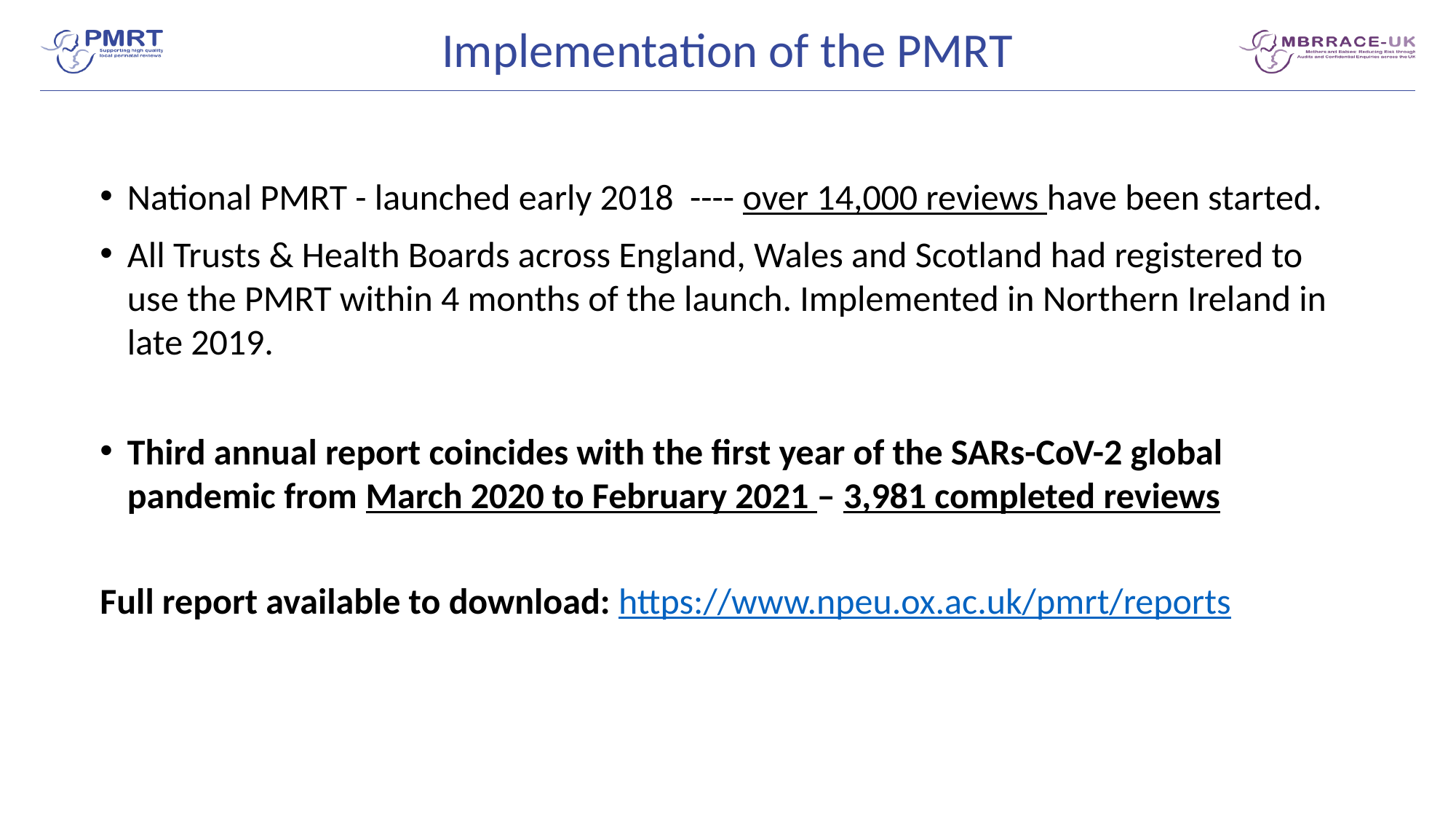

# Implementation of the PMRT
National PMRT - launched early 2018  ---- over 14,000 reviews have been started.
All Trusts & Health Boards across England, Wales and Scotland had registered to use the PMRT within 4 months of the launch. Implemented in Northern Ireland in late 2019.

Third annual report coincides with the first year of the SARs-CoV-2 global pandemic from March 2020 to February 2021 – 3,981 completed reviews

Full report available to download: https://www.npeu.ox.ac.uk/pmrt/reports